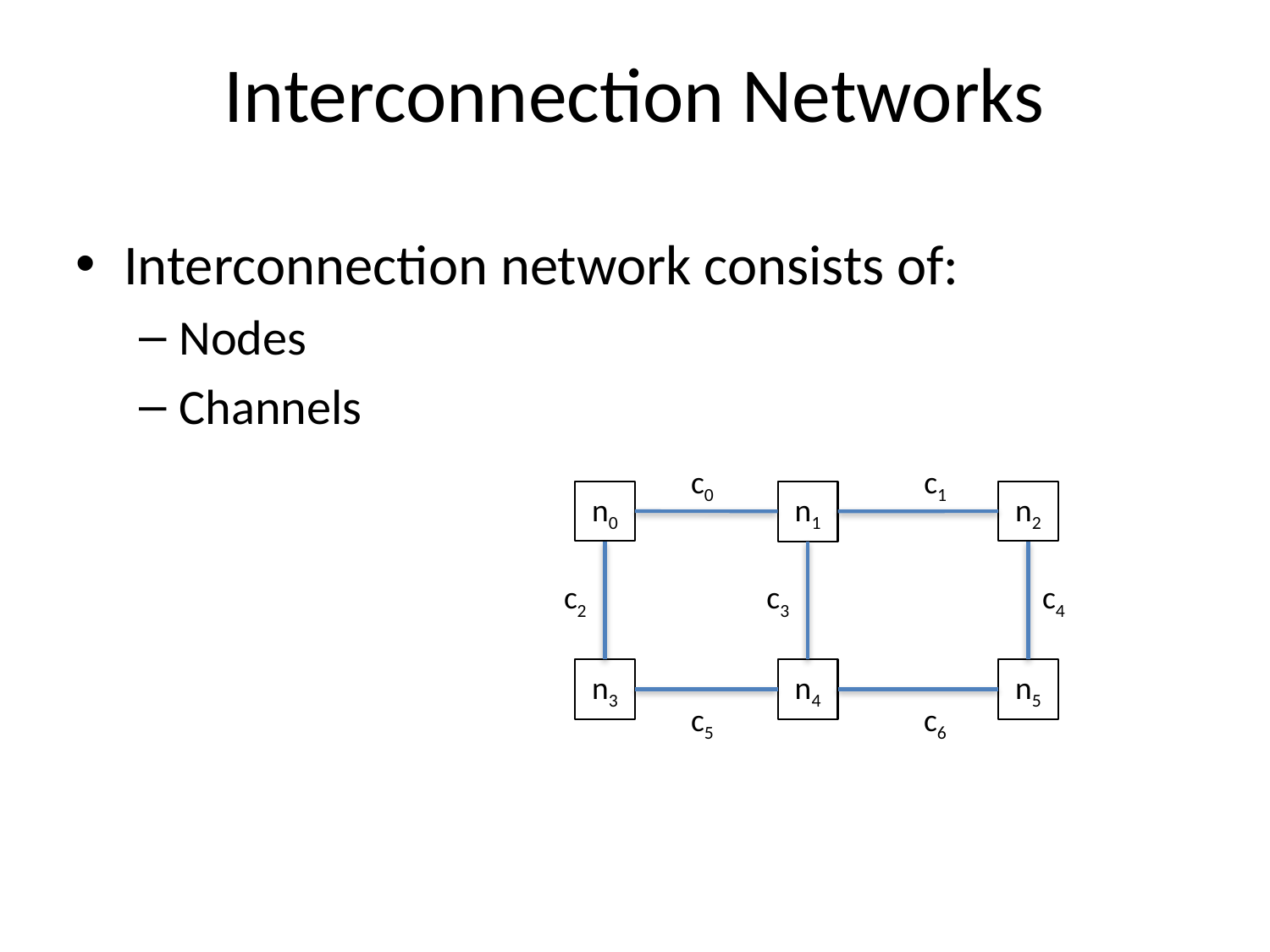

# Interconnection Networks
Interconnection network consists of:
Nodes
Channels
c0
c1
n0
n2
n1
c2
c3
c4
n3
n4
n5
c5
c6